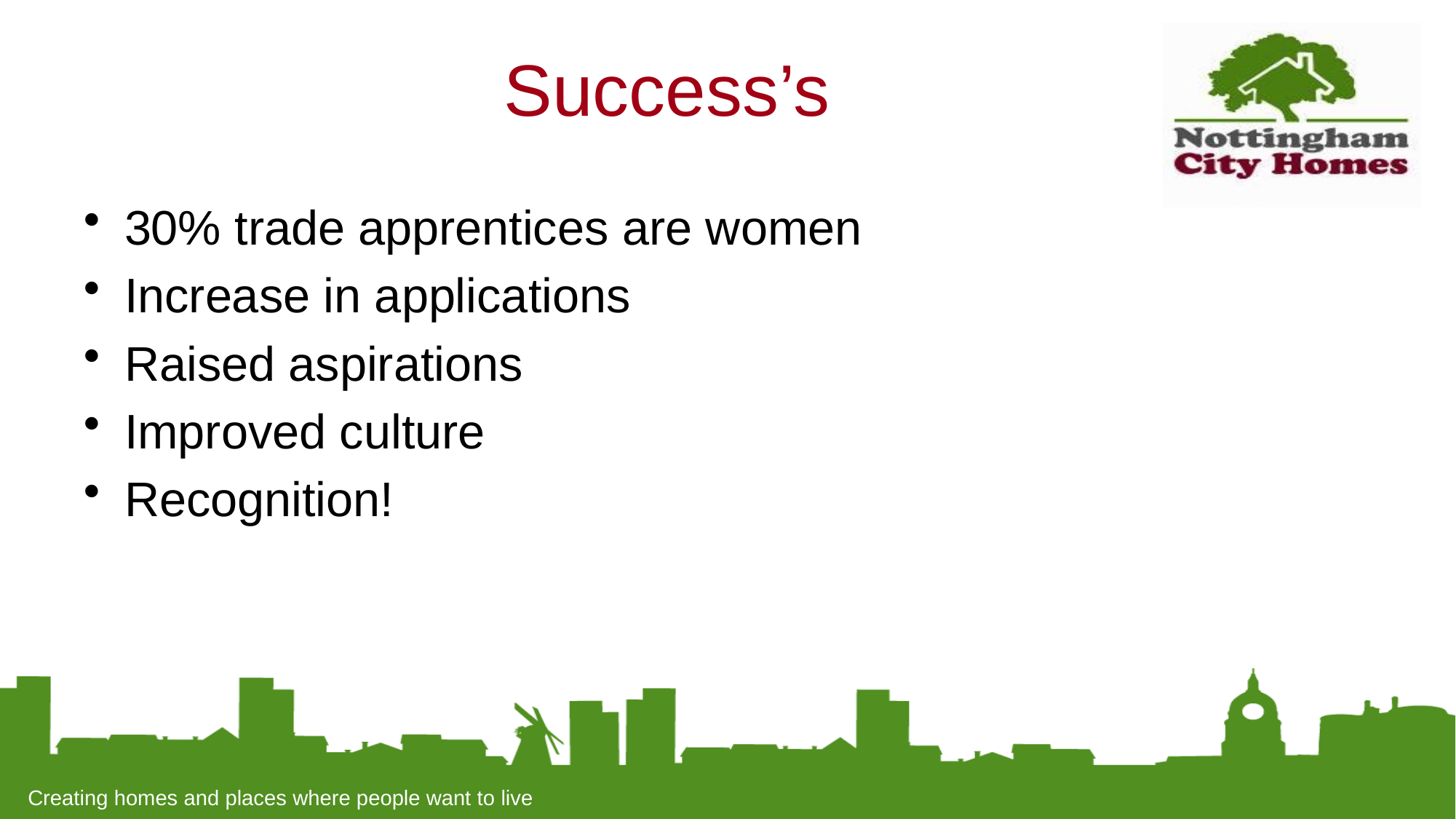

# Success’s
30% trade apprentices are women
Increase in applications
Raised aspirations
Improved culture
Recognition!